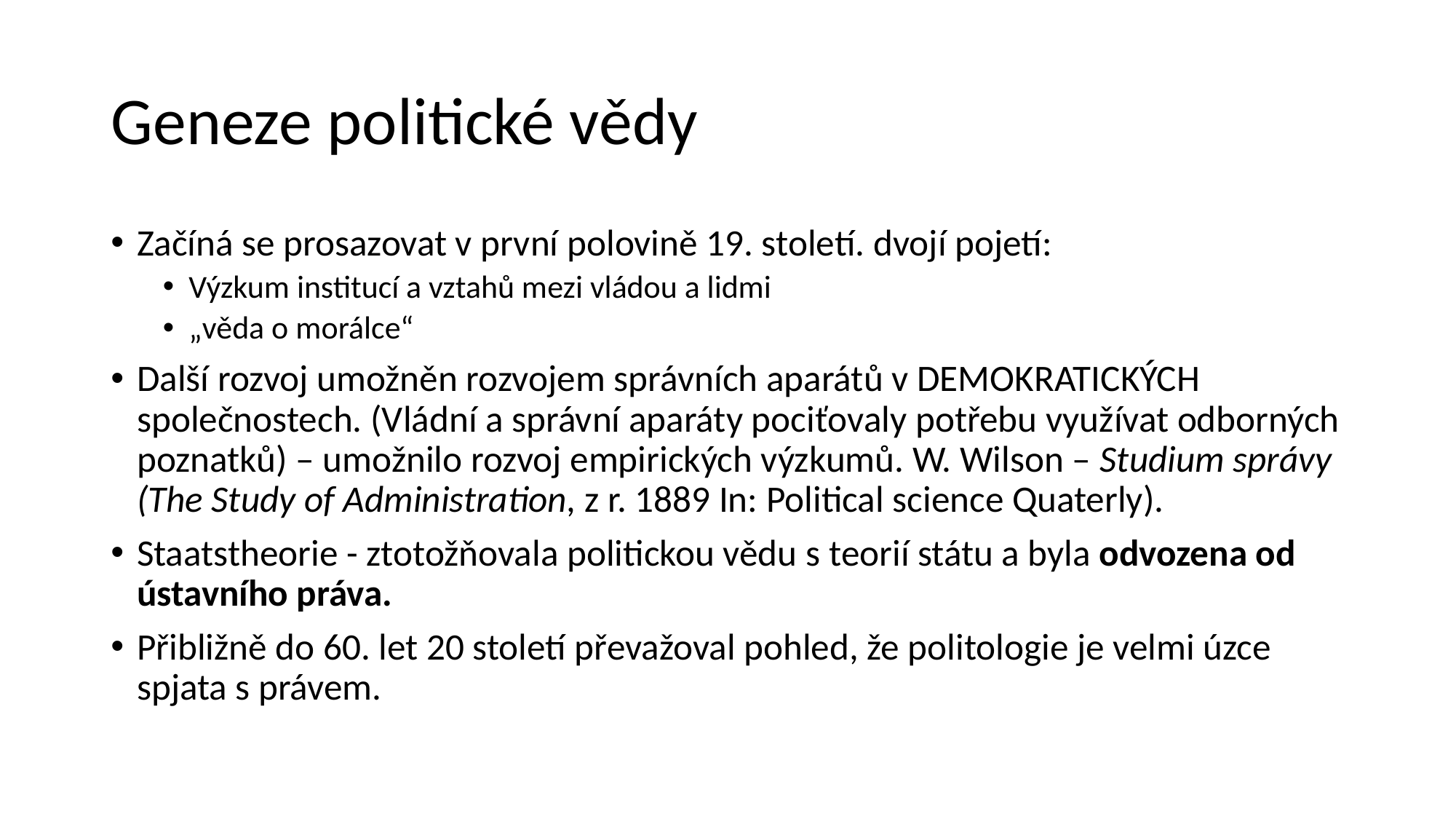

# Geneze politické vědy
Začíná se prosazovat v první polovině 19. století. dvojí pojetí:
Výzkum institucí a vztahů mezi vládou a lidmi
„věda o morálce“
Další rozvoj umožněn rozvojem správních aparátů v DEMOKRATICKÝCH společnostech. (Vládní a správní aparáty pociťovaly potřebu využívat odborných poznatků) – umožnilo rozvoj empirických výzkumů. W. Wilson – Studium správy (The Study of Administration, z r. 1889 In: Political science Quaterly).
Staatstheorie - ztotožňovala politickou vědu s teorií státu a byla odvozena od ústavního práva.
Přibližně do 60. let 20 století převažoval pohled, že politologie je velmi úzce spjata s právem.